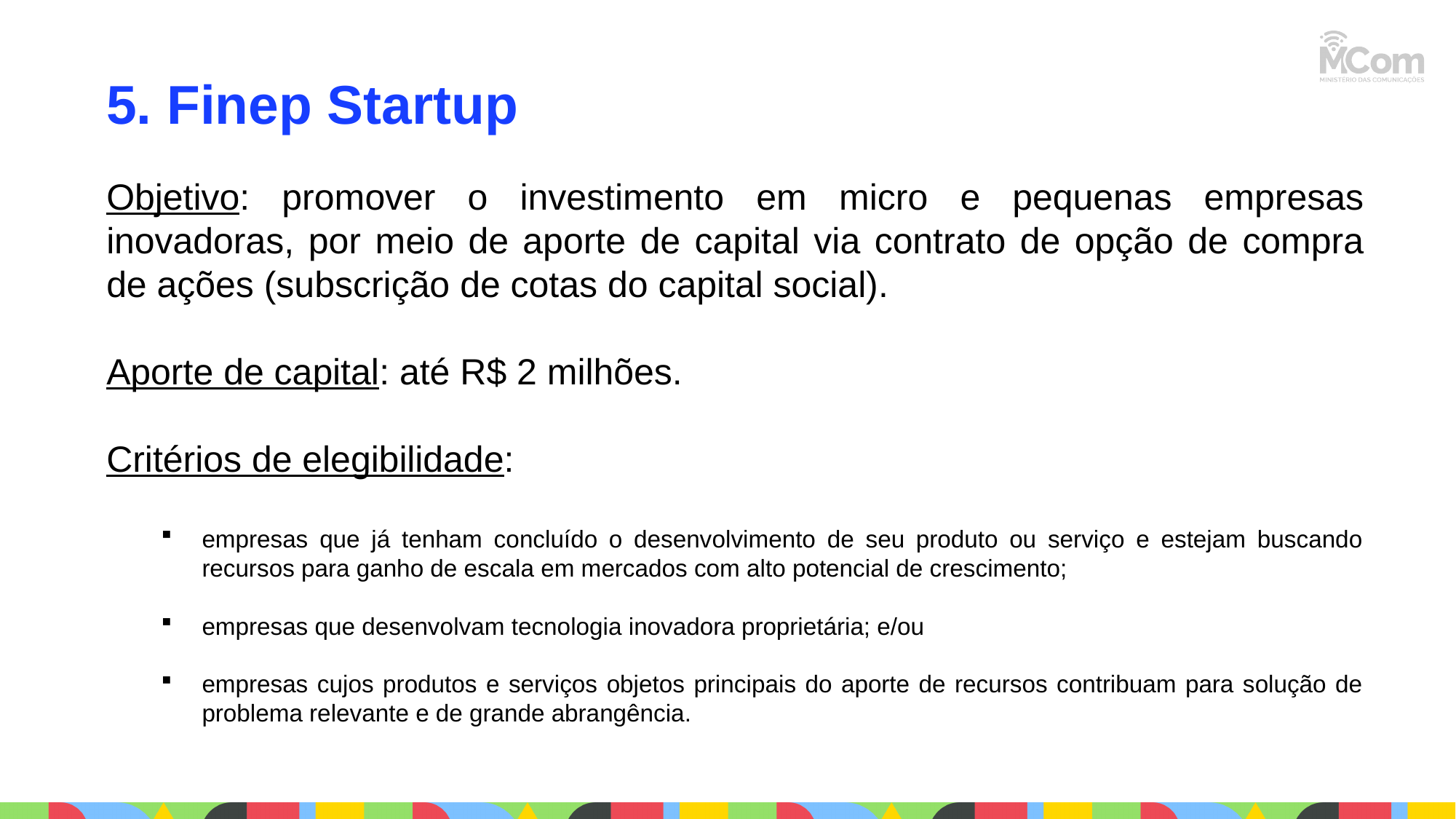

5. Finep Startup
Objetivo: promover o investimento em micro e pequenas empresas inovadoras, por meio de aporte de capital via contrato de opção de compra de ações (subscrição de cotas do capital social).

Aporte de capital: até R$ 2 milhões.

Critérios de elegibilidade:

empresas que já tenham concluído o desenvolvimento de seu produto ou serviço e estejam buscando recursos para ganho de escala em mercados com alto potencial de crescimento;

empresas que desenvolvam tecnologia inovadora proprietária; e/ou

empresas cujos produtos e serviços objetos principais do aporte de recursos contribuam para solução de problema relevante e de grande abrangência.